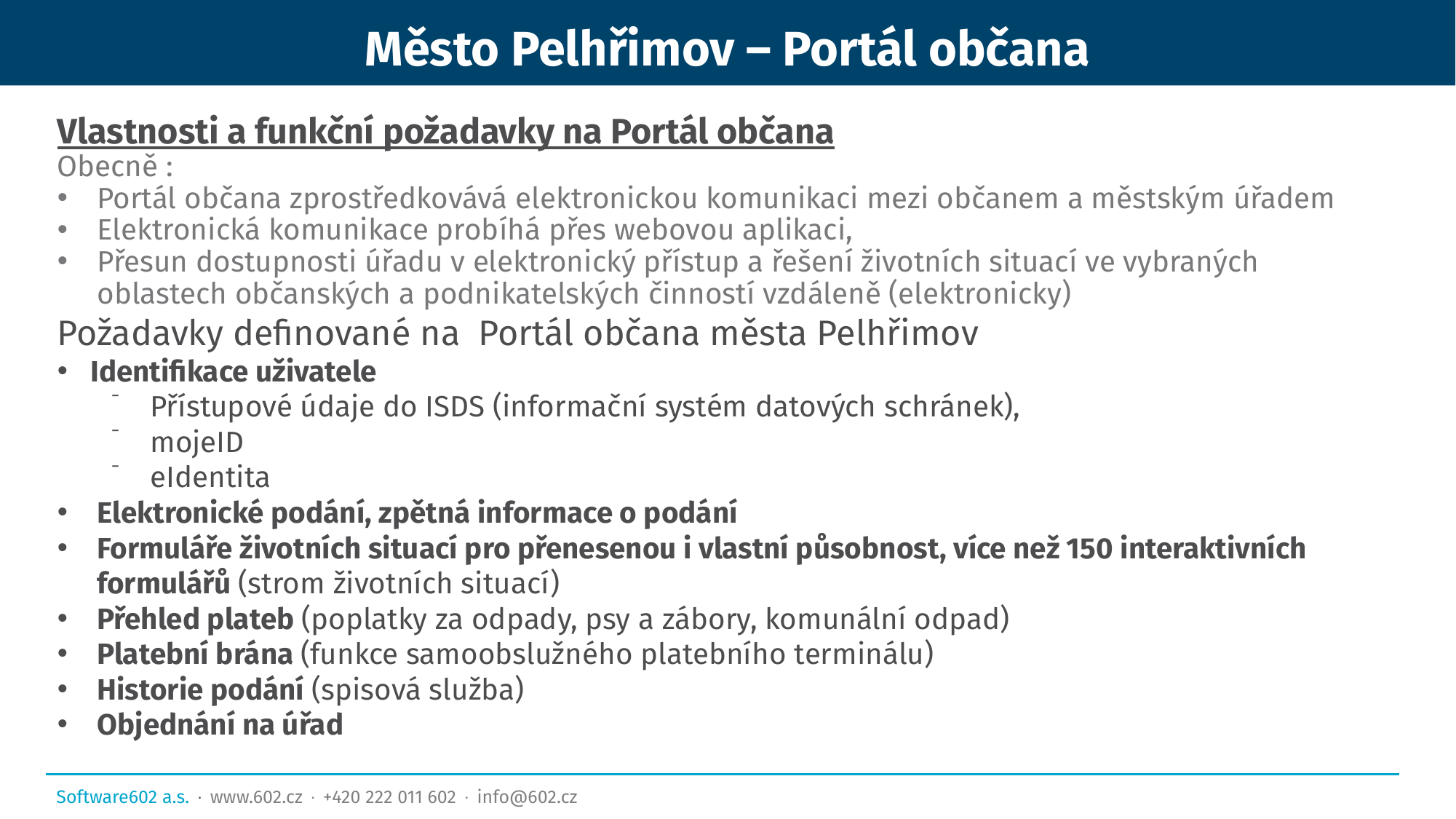

Město Pelhřimov – Portál občana
Vlastnosti a funkční požadavky na Portál občana
Obecně :
Portál občana zprostředkovává elektronickou komunikaci mezi občanem a městským úřadem
Elektronická komunikace probíhá přes webovou aplikaci,
Přesun dostupnosti úřadu v elektronický přístup a řešení životních situací ve vybraných oblastech občanských a podnikatelských činností vzdáleně (elektronicky)
Požadavky definované na  Portál občana města Pelhřimov
Identifikace uživatele
Přístupové údaje do ISDS (informační systém datových schránek),
mojeID
eIdentita
Elektronické podání, zpětná informace o podání
Formuláře životních situací pro přenesenou i vlastní působnost, více než 150 interaktivních formulářů (strom životních situací)
Přehled plateb (poplatky za odpady, psy a zábory, komunální odpad)
Platební brána (funkce samoobslužného platebního terminálu)
Historie podání (spisová služba)
Objednání na úřad